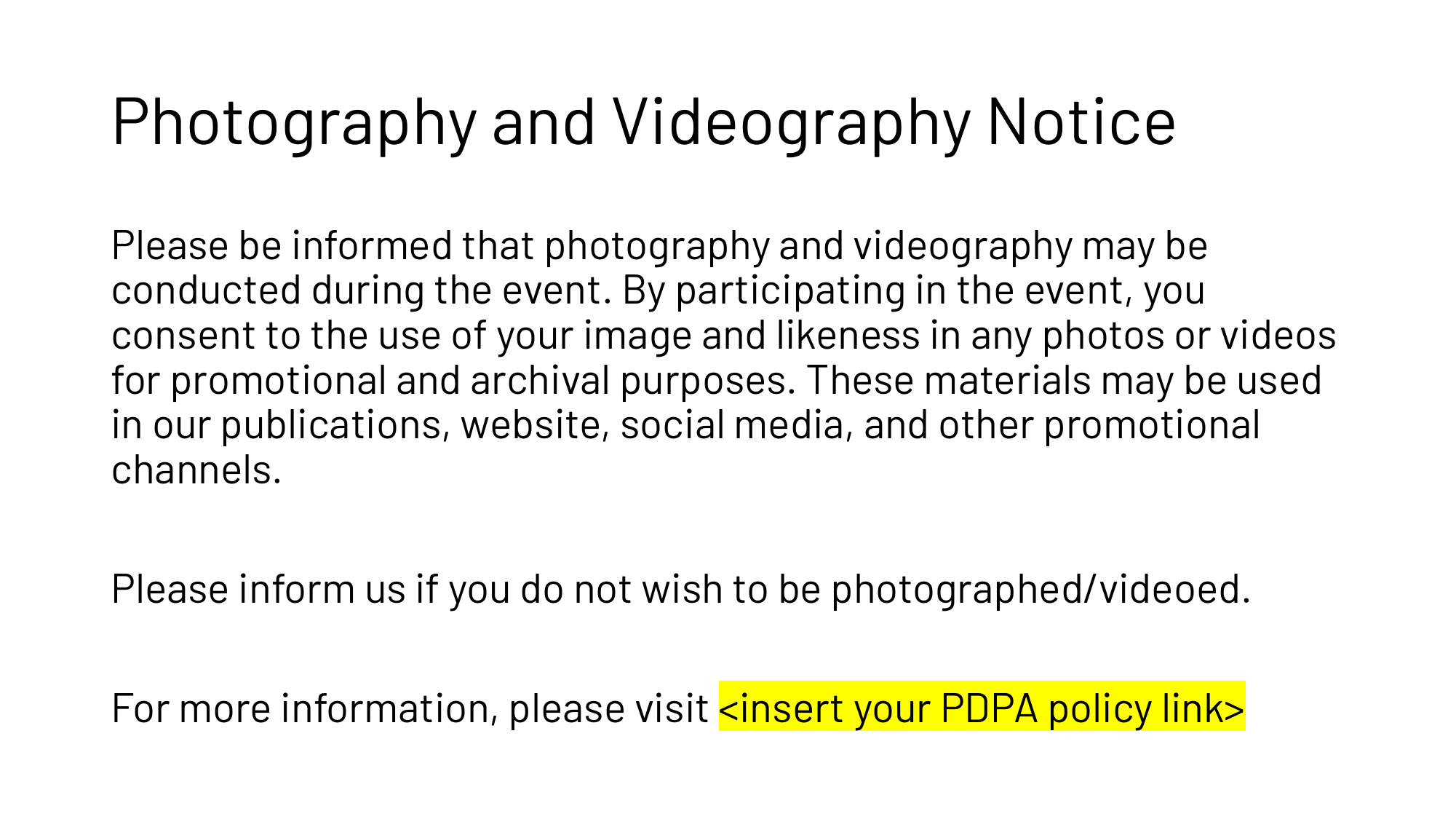

# Photography and Videography Notice
Please be informed that photography and videography may be conducted during the event. By participating in the event, you consent to the use of your image and likeness in any photos or videos for promotional and archival purposes. These materials may be used in our publications, website, social media, and other promotional channels.

Please inform us if you do not wish to be photographed/videoed.

For more information, please visit <insert your PDPA policy link>